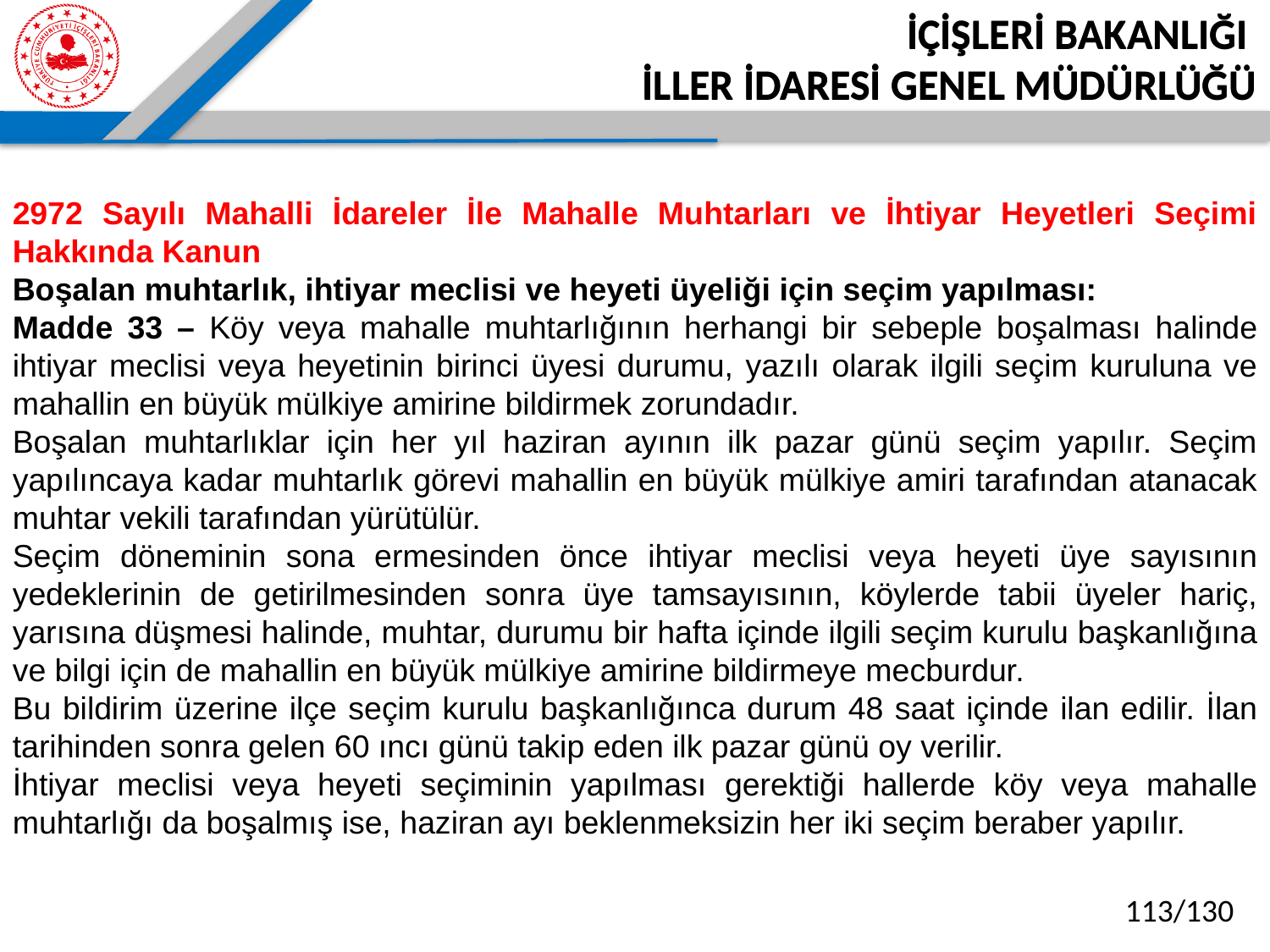

İÇİŞLERİ BAKANLIĞI
İLLER İDARESİ GENEL MÜDÜRLÜĞÜ

2972 Sayılı Mahalli İdareler İle Mahalle Muhtarları ve İhtiyar Heyetleri Seçimi Hakkında Kanun
Boşalan muhtarlık, ihtiyar meclisi ve heyeti üyeliği için seçim yapılması:
Madde 33 – Köy veya mahalle muhtarlığının herhangi bir sebeple boşalması halinde ihtiyar meclisi veya heyetinin birinci üyesi durumu, yazılı olarak ilgili seçim kuruluna ve mahallin en büyük mülkiye amirine bildirmek zorundadır.
Boşalan muhtarlıklar için her yıl haziran ayının ilk pazar günü seçim yapılır. Seçim yapılıncaya kadar muhtarlık görevi mahallin en büyük mülkiye amiri tarafından atanacak muhtar vekili tarafından yürütülür.
Seçim döneminin sona ermesinden önce ihtiyar meclisi veya heyeti üye sayısının yedeklerinin de getirilmesinden sonra üye tamsayısının, köylerde tabii üyeler hariç, yarısına düşmesi halinde, muhtar, durumu bir hafta içinde ilgili seçim kurulu başkanlığına ve bilgi için de mahallin en büyük mülkiye amirine bildirmeye mecburdur.
Bu bildirim üzerine ilçe seçim kurulu başkanlığınca durum 48 saat içinde ilan edilir. İlan tarihinden sonra gelen 60 ıncı günü takip eden ilk pazar günü oy verilir.
İhtiyar meclisi veya heyeti seçiminin yapılması gerektiği hallerde köy veya mahalle muhtarlığı da boşalmış ise, haziran ayı beklenmeksizin her iki seçim beraber yapılır.